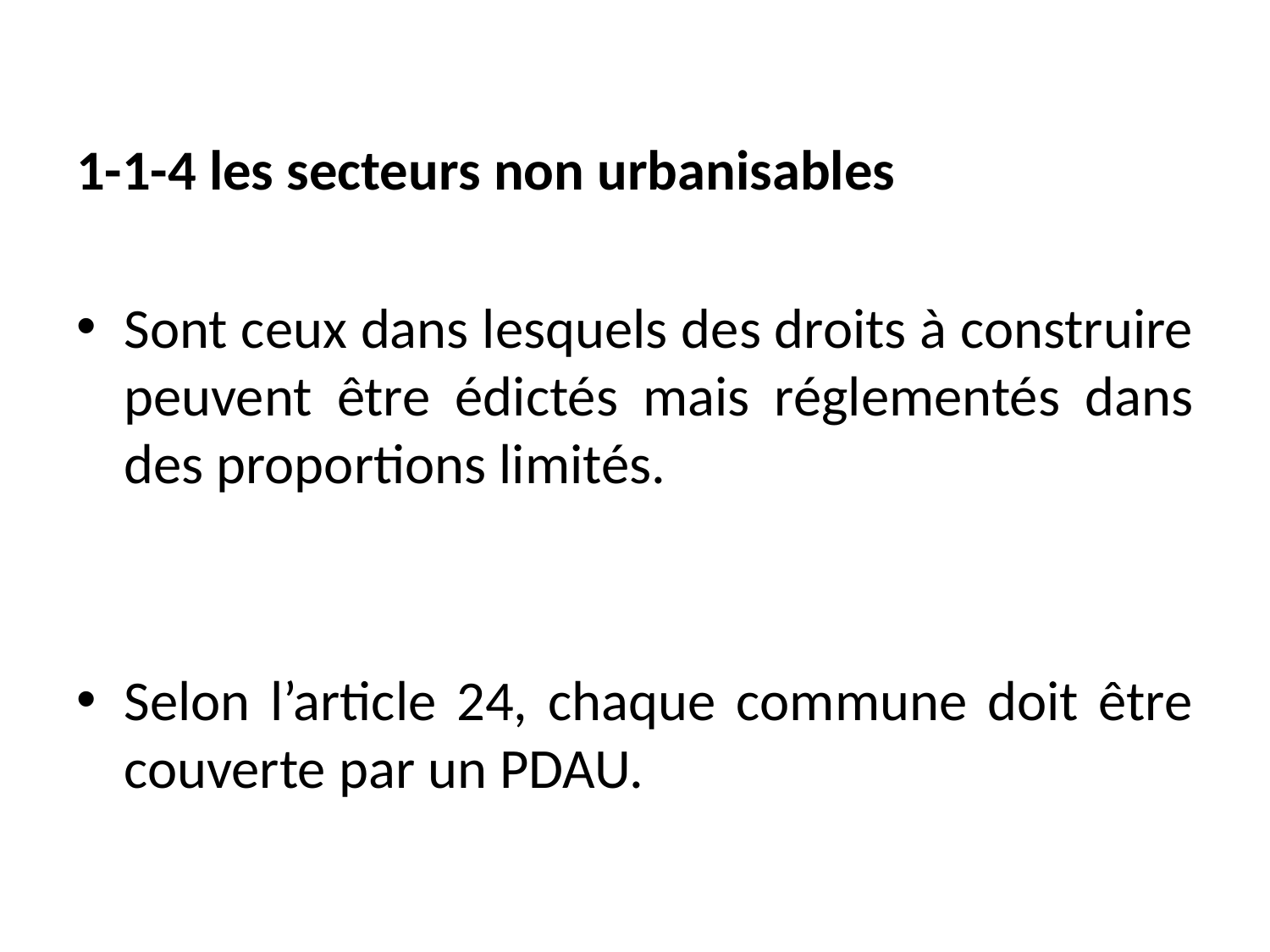

1-1-4 les secteurs non urbanisables

Sont ceux dans lesquels des droits à construire peuvent être édictés mais réglementés dans des proportions limités.

Selon l’article 24, chaque commune doit être couverte par un PDAU.